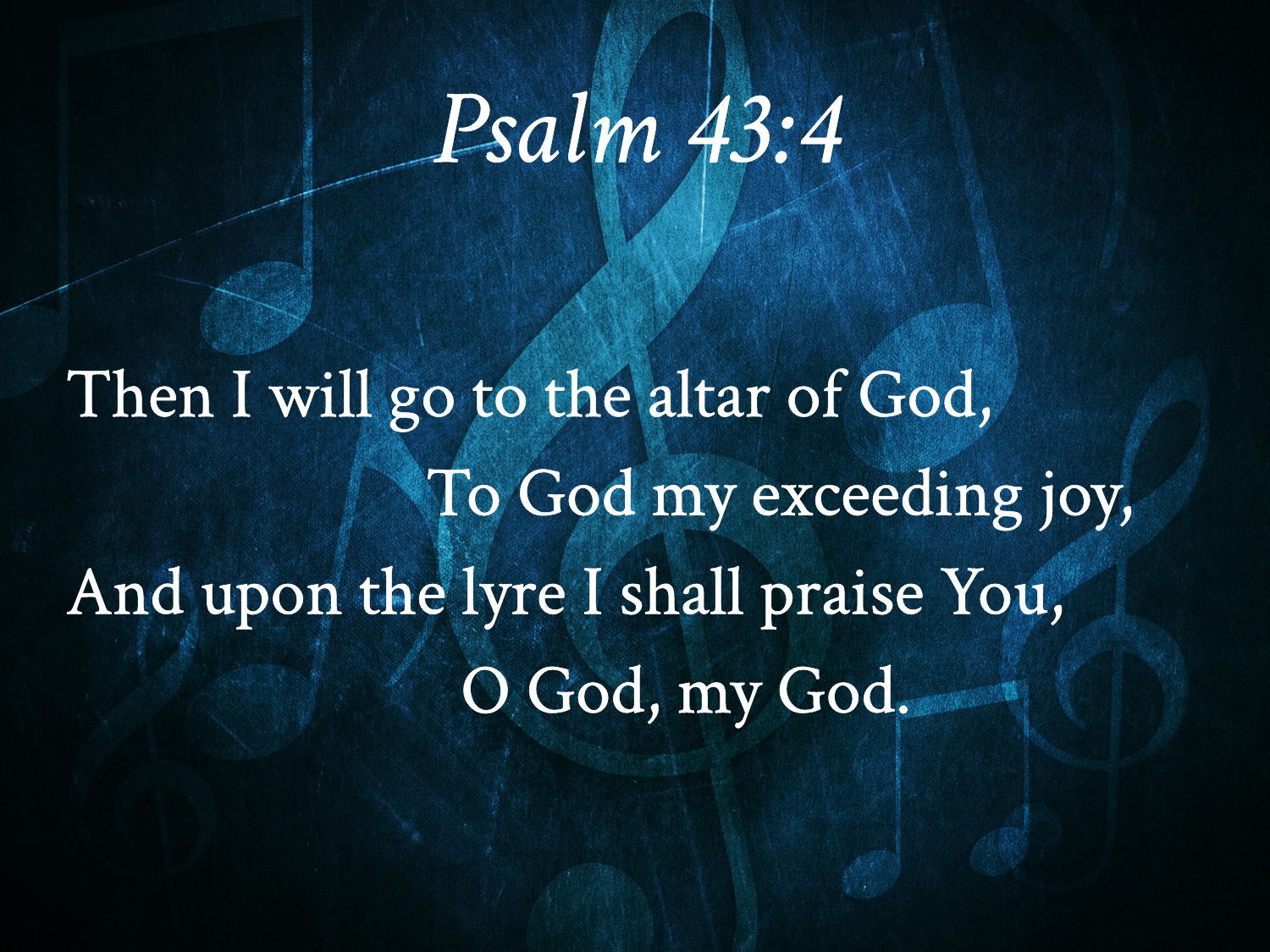

# Psalm 43:4
Then I will go to the altar of God,
                       To God my exceeding joy,
And upon the lyre I shall praise You,
		         O God, my God.